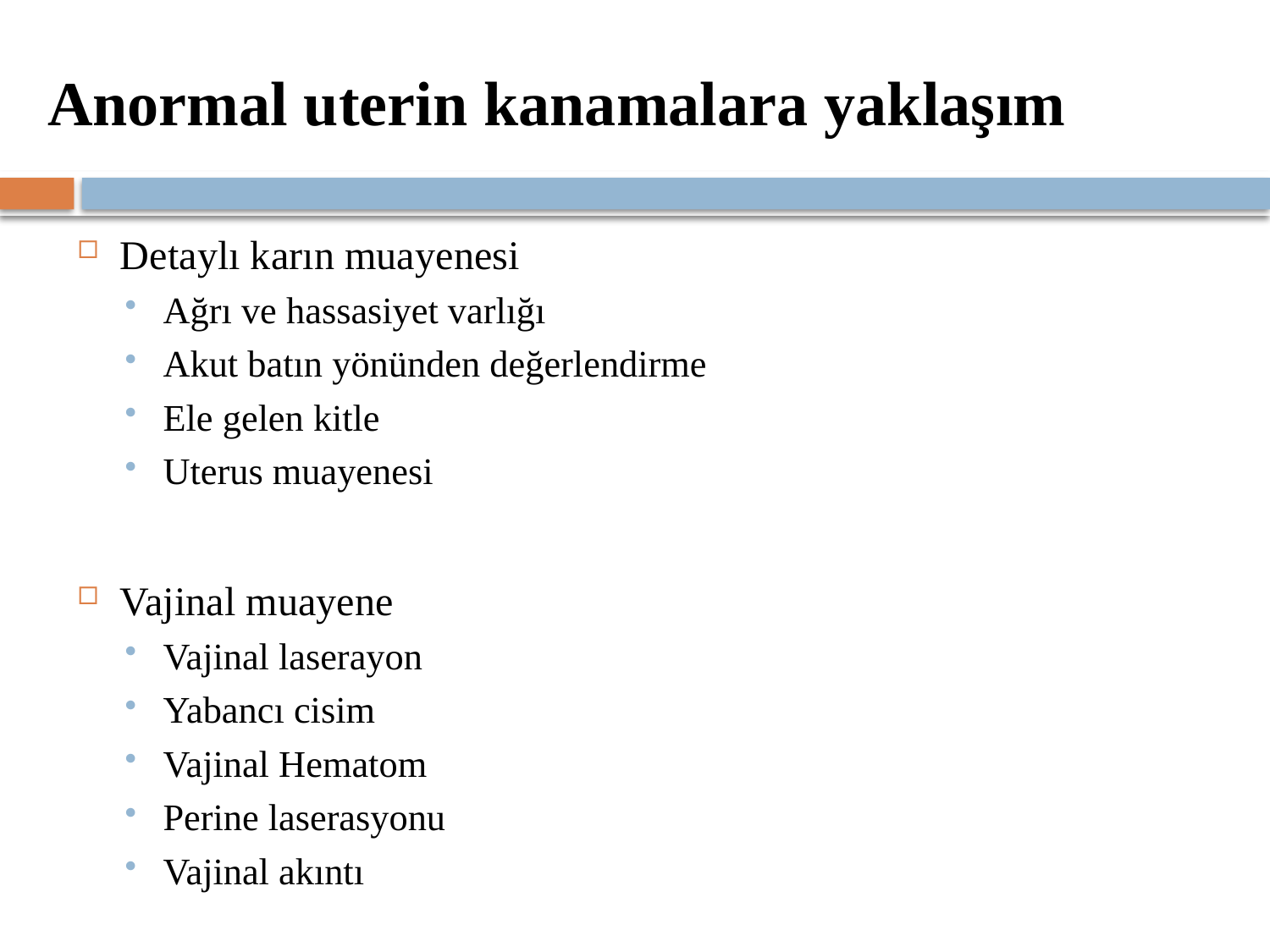

# Anormal uterin kanamalara yaklaşım
Detaylı karın muayenesi
Ağrı ve hassasiyet varlığı
Akut batın yönünden değerlendirme
Ele gelen kitle
Uterus muayenesi

Vajinal muayene
Vajinal laserayon
Yabancı cisim
Vajinal Hematom
Perine laserasyonu
Vajinal akıntı